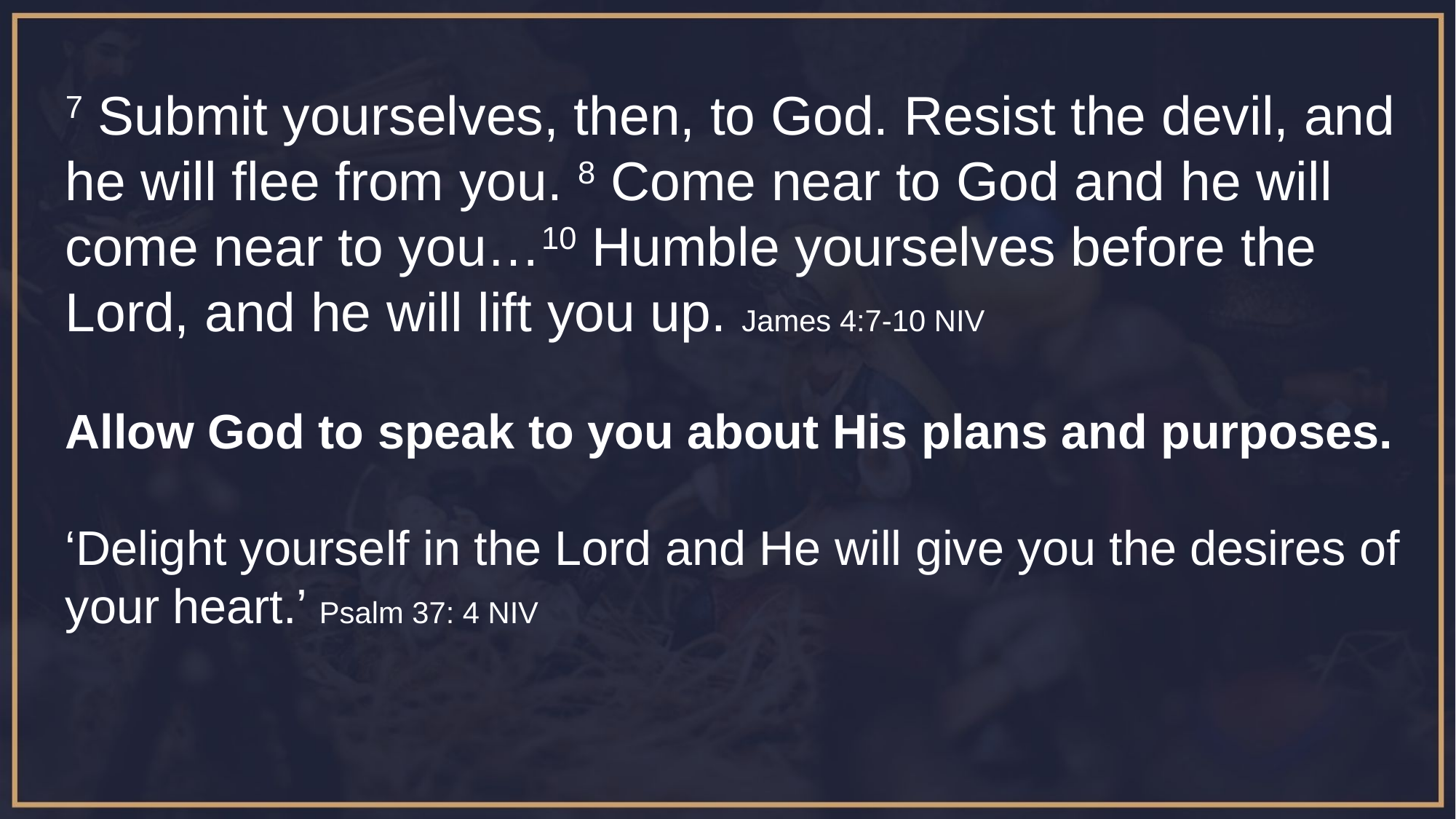

7 Submit yourselves, then, to God. Resist the devil, and he will flee from you. 8 Come near to God and he will come near to you…10 Humble yourselves before the Lord, and he will lift you up. James 4:7-10 NIV

Allow God to speak to you about His plans and purposes.

‘Delight yourself in the Lord and He will give you the desires of your heart.’ Psalm 37: 4 NIV